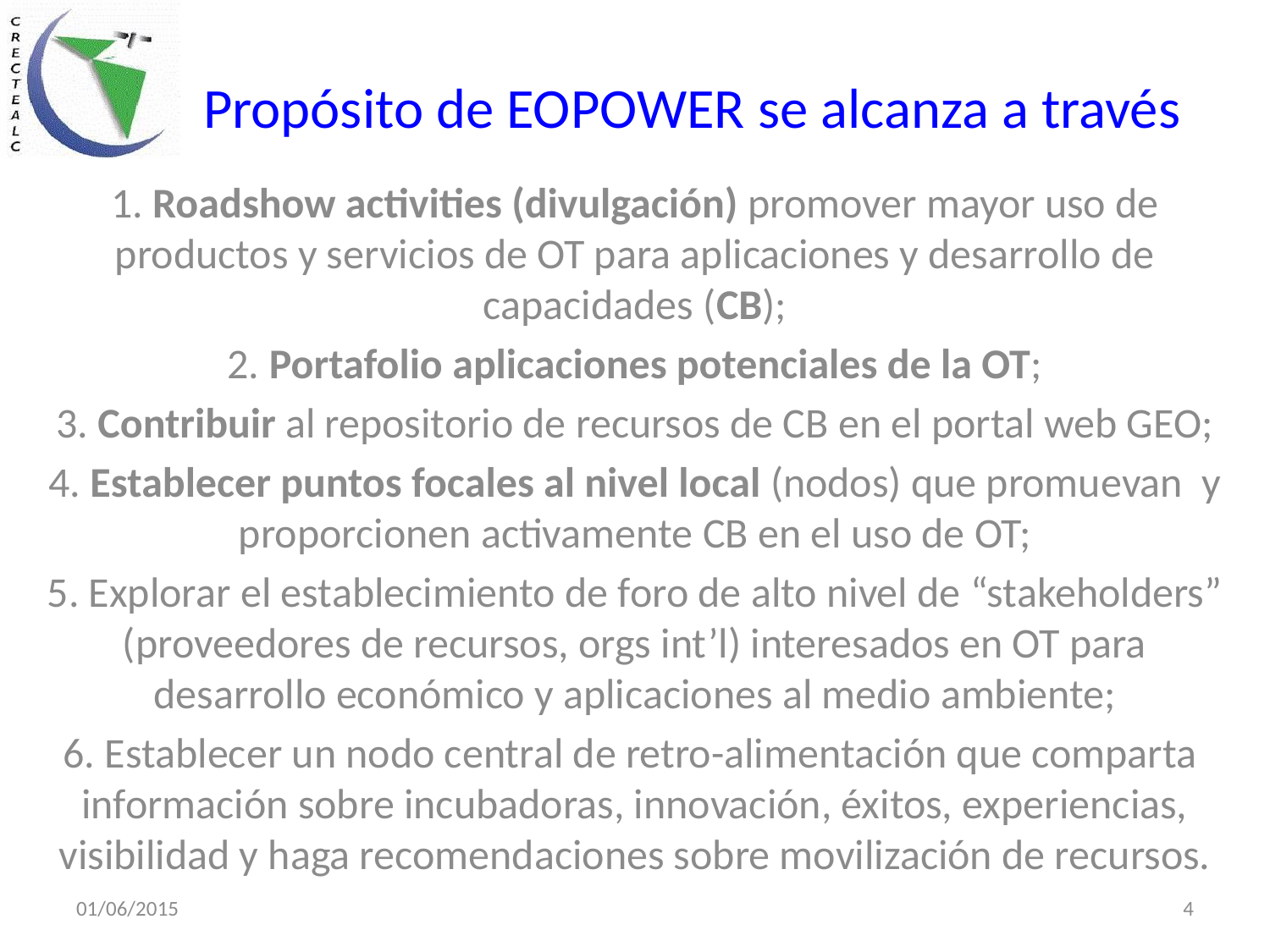

# Propósito de EOPOWER se alcanza a través
1. Roadshow activities (divulgación) promover mayor uso de productos y servicios de OT para aplicaciones y desarrollo de capacidades (CB);
2. Portafolio aplicaciones potenciales de la OT;
3. Contribuir al repositorio de recursos de CB en el portal web GEO;
4. Establecer puntos focales al nivel local (nodos) que promuevan  y proporcionen activamente CB en el uso de OT;
5. Explorar el establecimiento de foro de alto nivel de “stakeholders” (proveedores de recursos, orgs int’l) interesados en OT para desarrollo económico y aplicaciones al medio ambiente;
6. Establecer un nodo central de retro-alimentación que comparta  información sobre incubadoras, innovación, éxitos, experiencias, visibilidad y haga recomendaciones sobre movilización de recursos.
01/06/2015
4